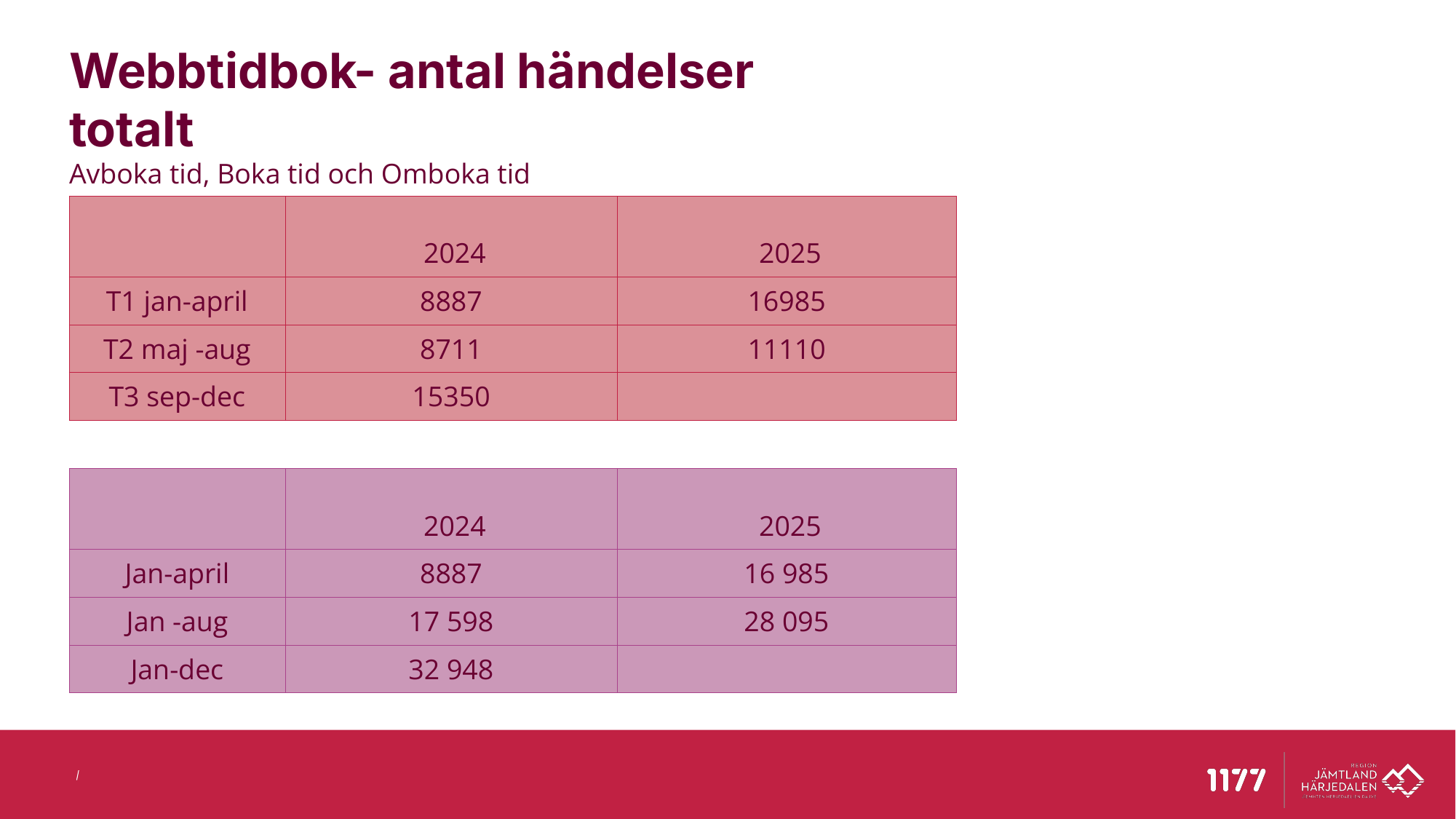

Webbtidbok- antal händelser totalt
Avboka tid, Boka tid och Omboka tid
|  | 2024 | 2025 |
| --- | --- | --- |
| T1 jan-april | 8887 | 16985 |
| T2 maj -aug | 8711 | 11110 |
| T3 sep-dec | 15350 |  |
|  | 2024 | 2025 |
| --- | --- | --- |
| Jan-april | 8887 | 16 985 |
| Jan -aug | 17 598 | 28 095 |
| Jan-dec | 32 948 |  |